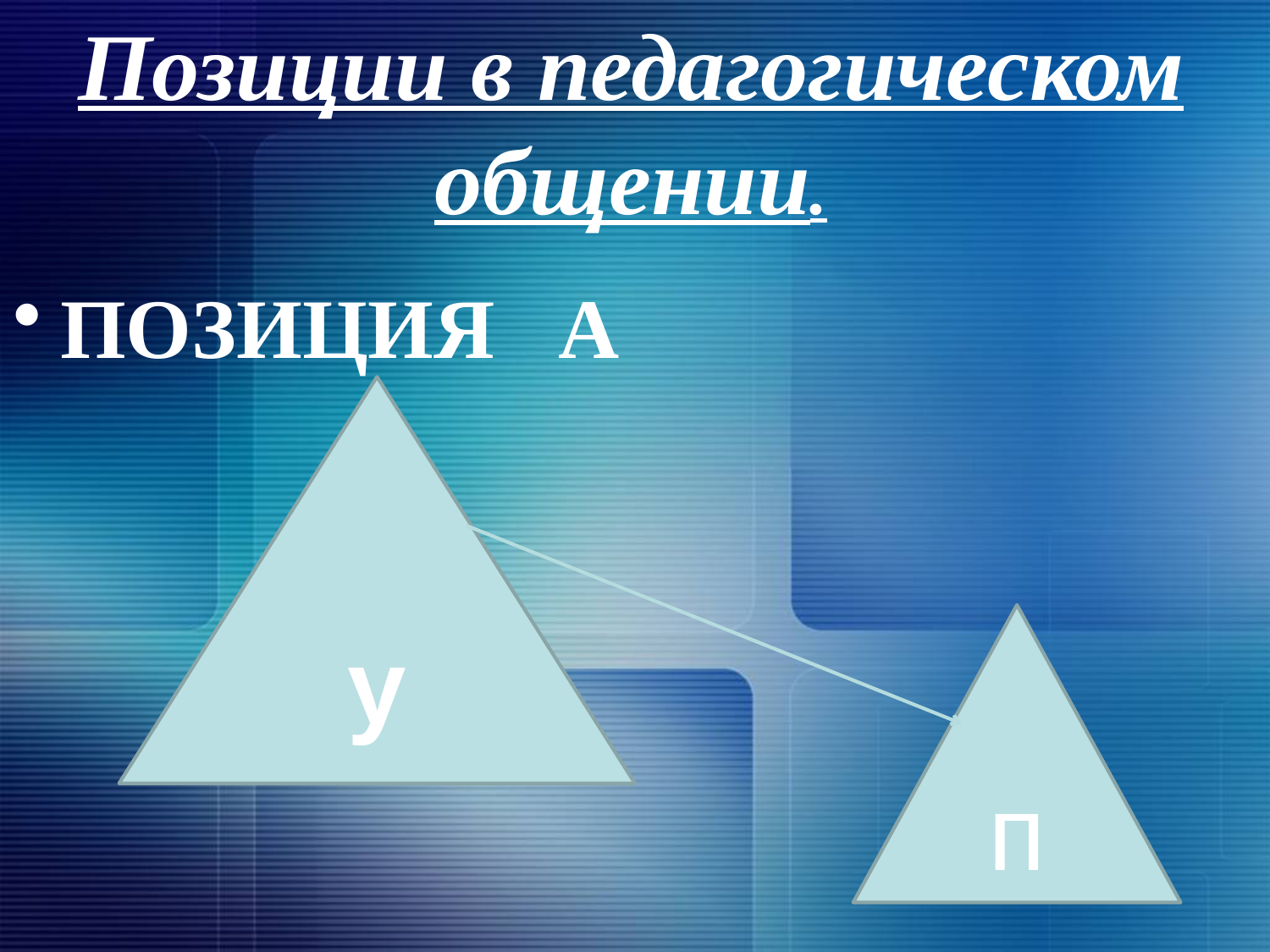

# Позиции в педагогическом общении.
ПОЗИЦИЯ   А

у
п